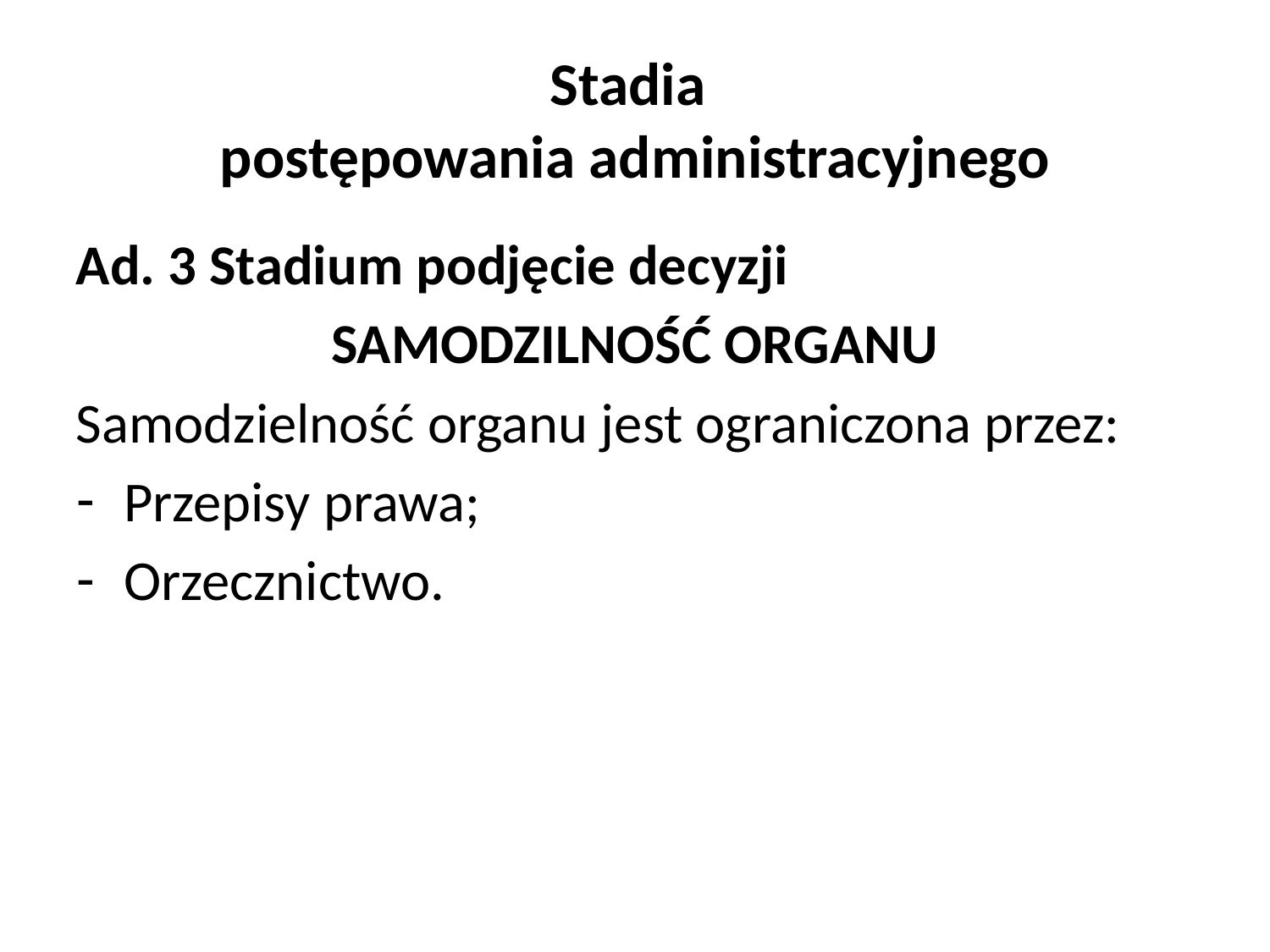

Stadia
postępowania administracyjnego
Ad. 3 Stadium podjęcie decyzji
SAMODZILNOŚĆ ORGANU
Samodzielność organu jest ograniczona przez:
Przepisy prawa;
Orzecznictwo.